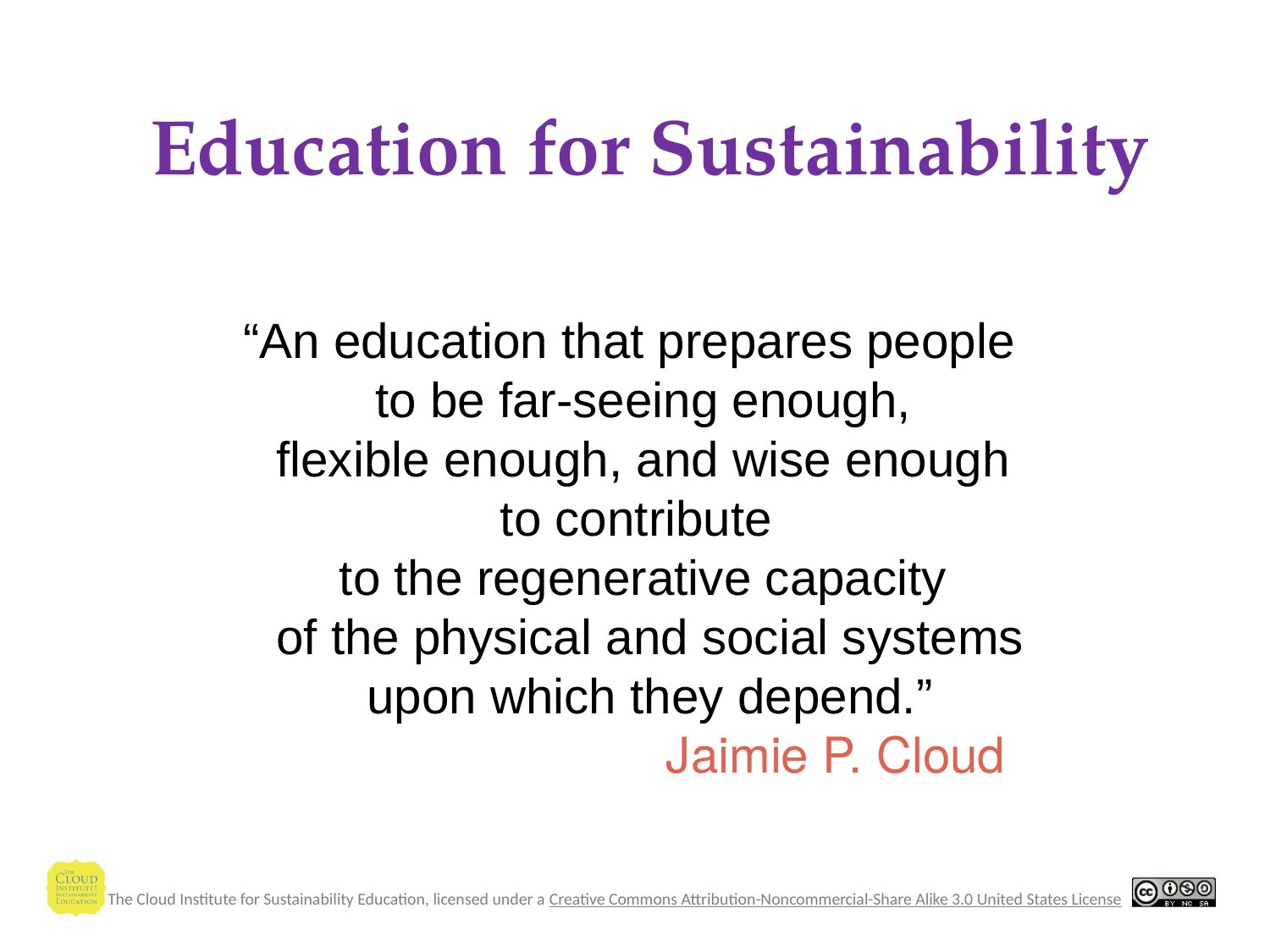

Education for Sustainability

“An education that prepares people
to be far-seeing enough,
flexible enough, and wise enough
to contribute
to the regenerative capacity
of the physical and social systems
upon which they depend.”
                           Jaimie P. Cloud